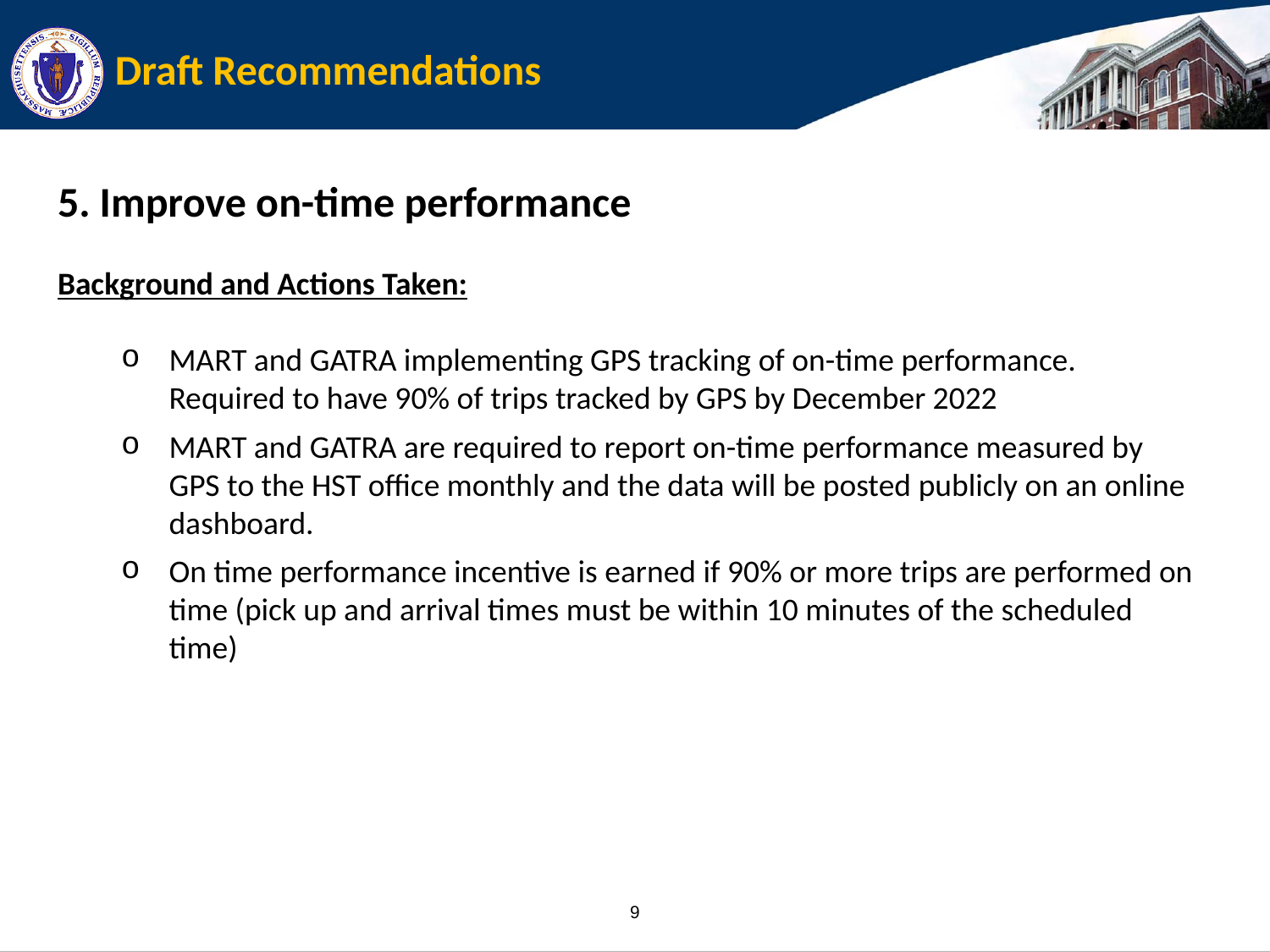

# Draft Recommendations
5. Improve on-time performance

Background and Actions Taken:

MART and GATRA implementing GPS tracking of on-time performance.  Required to have 90% of trips tracked by GPS by December 2022
MART and GATRA are required to report on-time performance measured by GPS to the HST office monthly and the data will be posted publicly on an online dashboard.
On time performance incentive is earned if 90% or more trips are performed on time (pick up and arrival times must be within 10 minutes of the scheduled time)
9